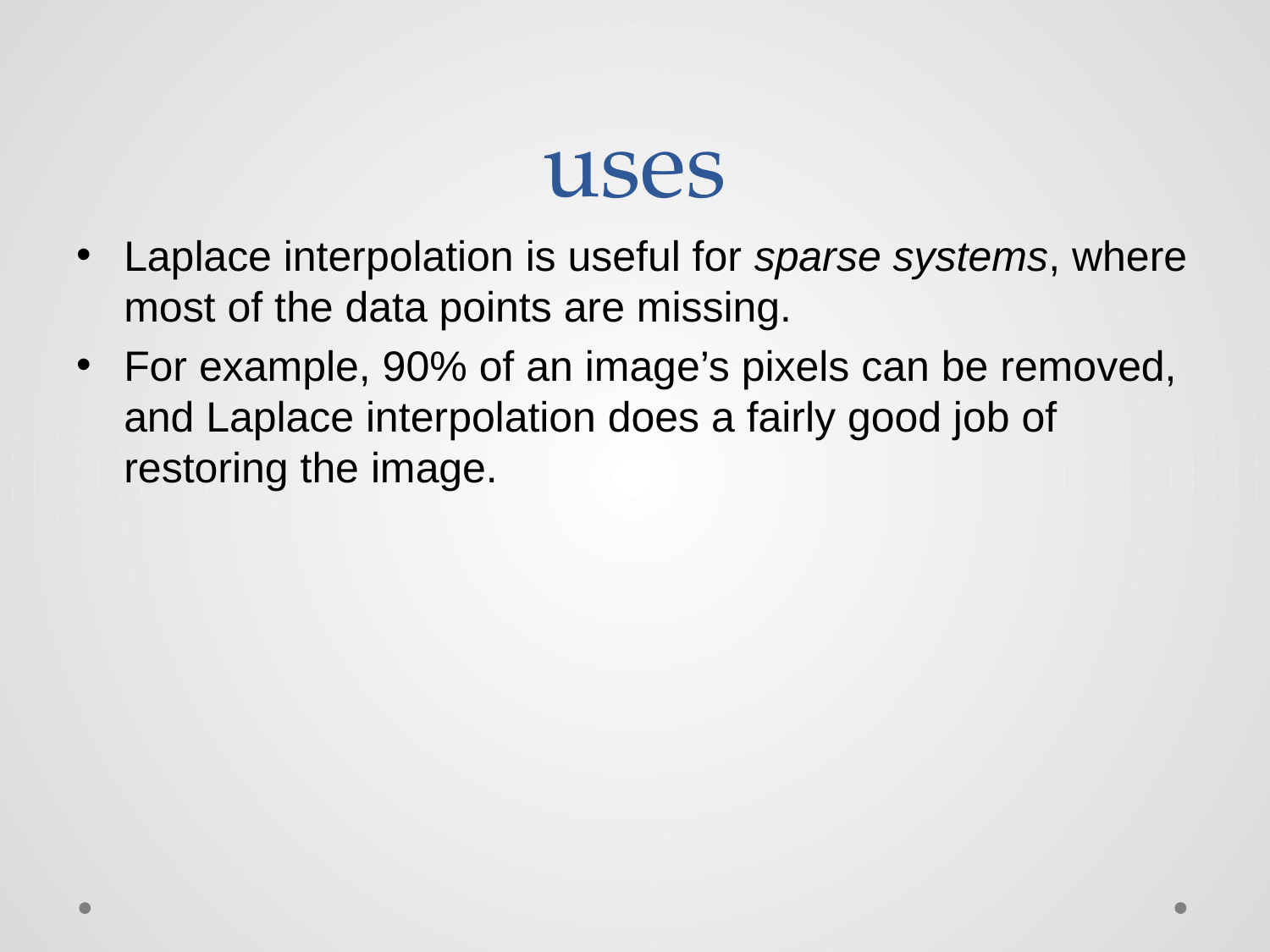

# uses
Laplace interpolation is useful for sparse systems, where most of the data points are missing.
For example, 90% of an image’s pixels can be removed, and Laplace interpolation does a fairly good job of restoring the image.